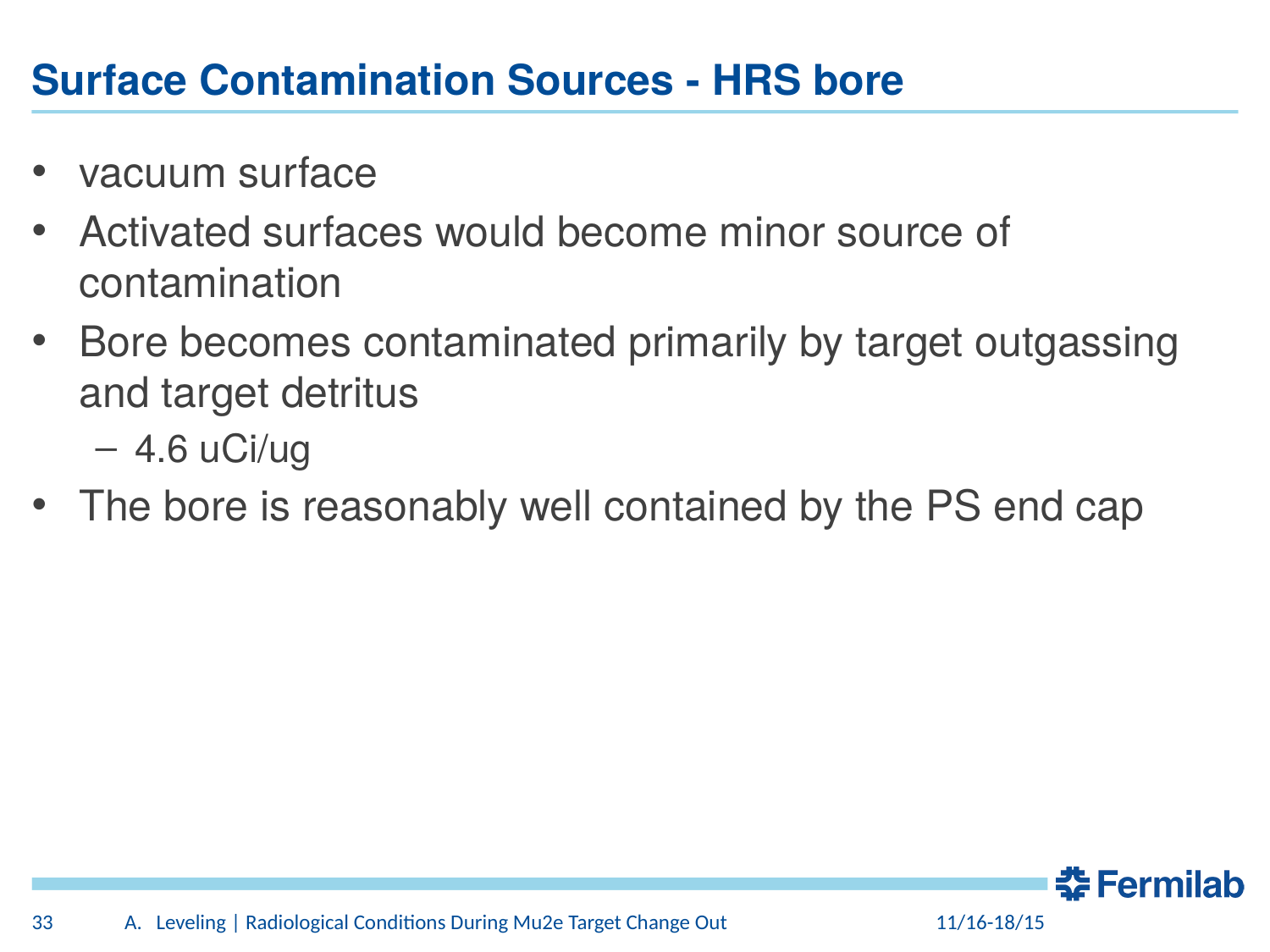

# Surface Contamination Sources - HRS bore
vacuum surface
Activated surfaces would become minor source of contamination
Bore becomes contaminated primarily by target outgassing and target detritus
4.6 uCi/ug
The bore is reasonably well contained by the PS end cap

33
Leveling | Radiological Conditions During Mu2e Target Change Out
11/16-18/15